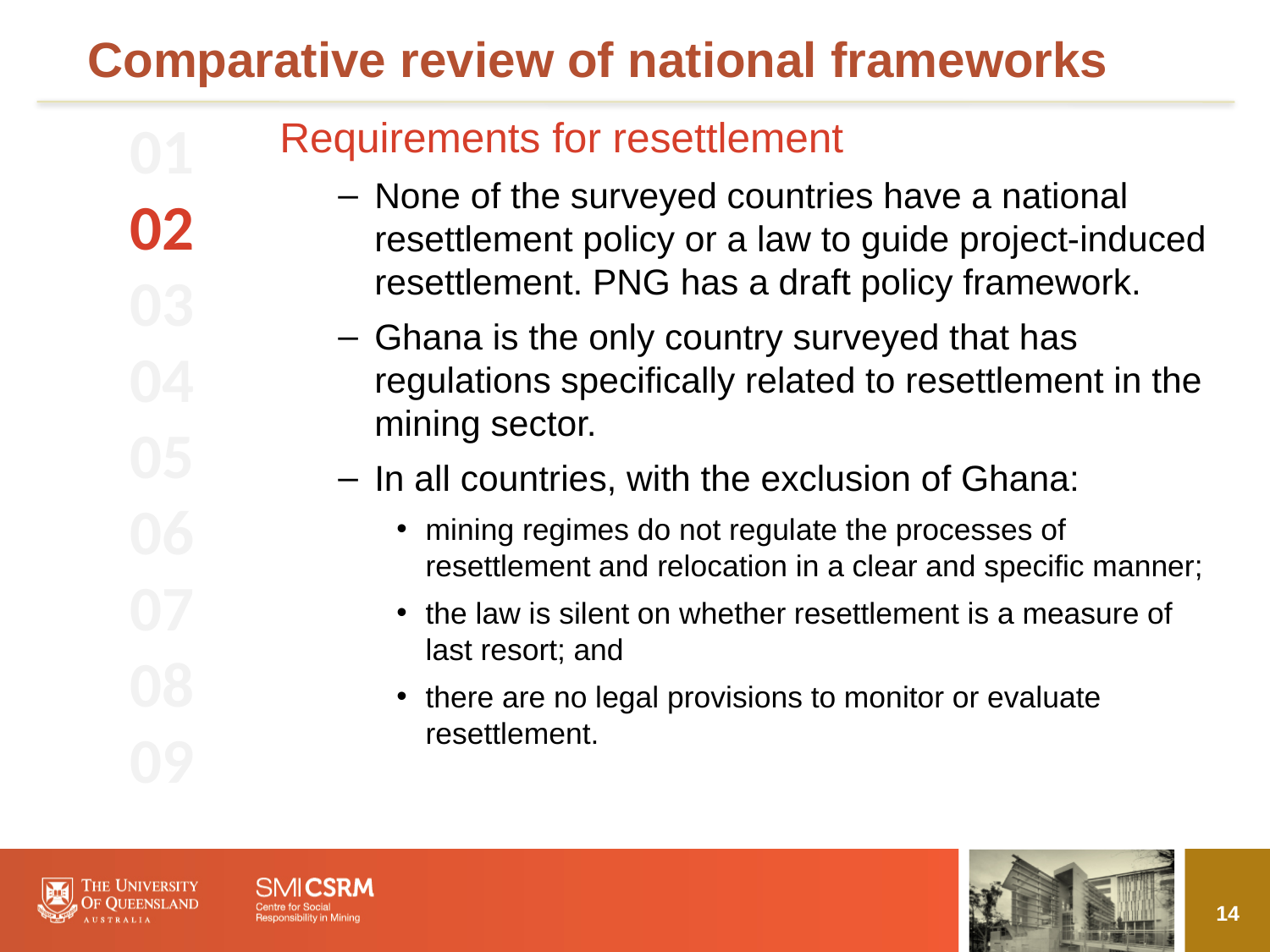

# Comparative review of national frameworks
01
02
03
04
05
06
07
08
09
Requirements for resettlement
None of the surveyed countries have a national resettlement policy or a law to guide project-induced resettlement. PNG has a draft policy framework.
Ghana is the only country surveyed that has regulations specifically related to resettlement in the mining sector.
In all countries, with the exclusion of Ghana:
mining regimes do not regulate the processes of resettlement and relocation in a clear and specific manner;
the law is silent on whether resettlement is a measure of last resort; and
there are no legal provisions to monitor or evaluate resettlement.